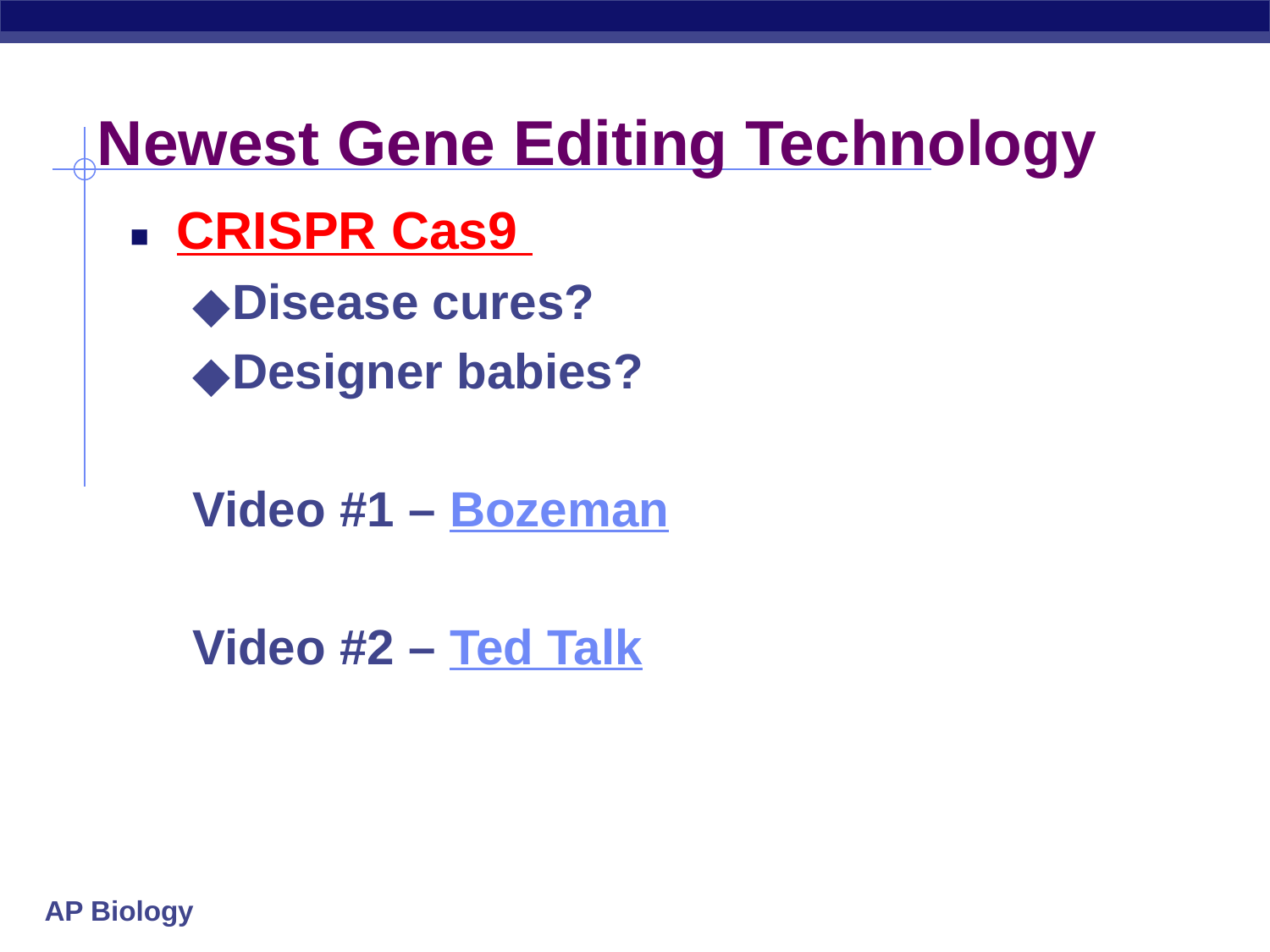

# Newest Gene Editing Technology
CRISPR Cas9
Disease cures?
Designer babies?

Video #1 – Bozeman

Video #2 – Ted Talk